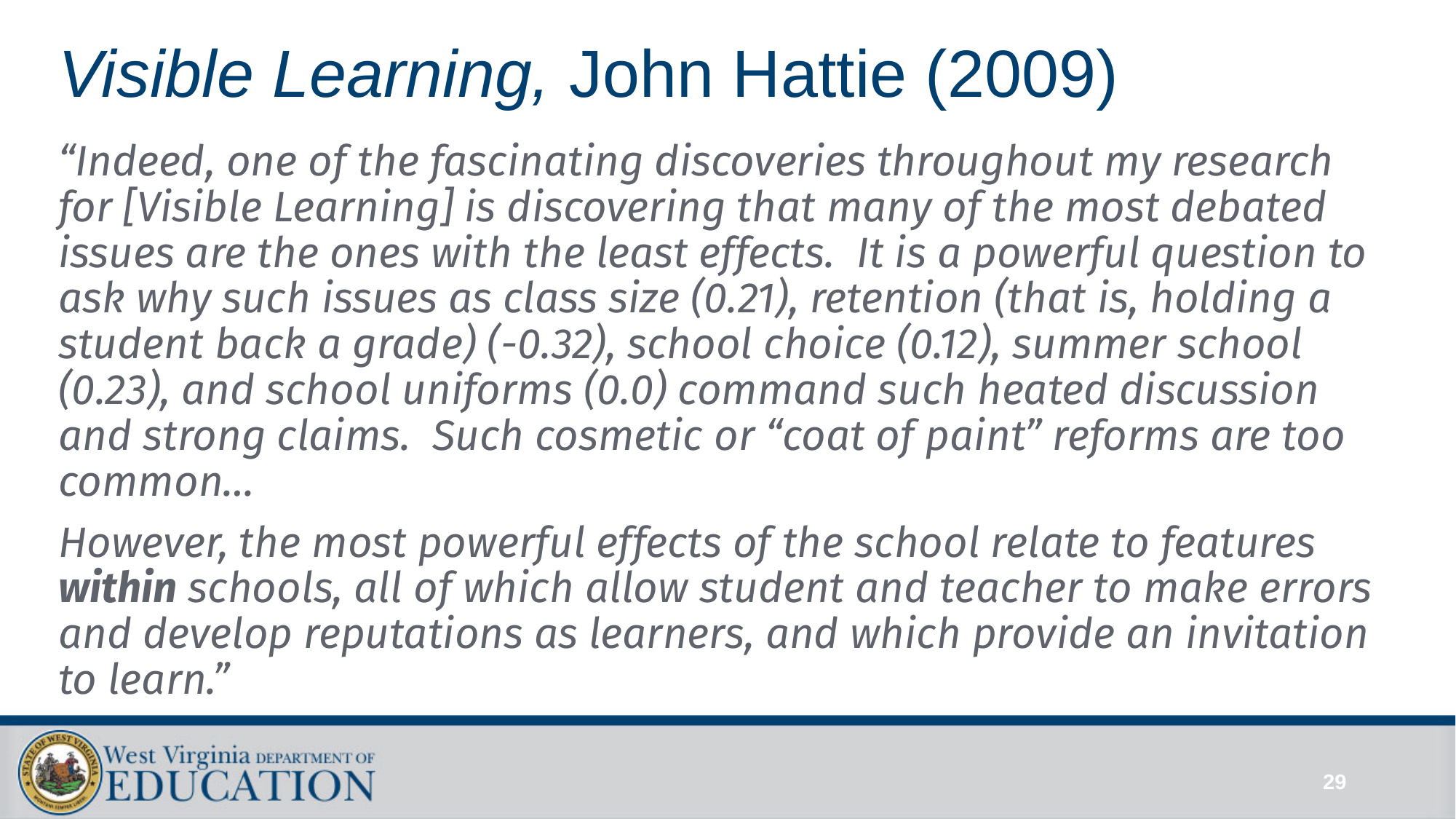

# Visible Learning, John Hattie (2009)
“Indeed, one of the fascinating discoveries throughout my research for [Visible Learning] is discovering that many of the most debated issues are the ones with the least effects.  It is a powerful question to ask why such issues as class size (0.21), retention (that is, holding a student back a grade) (-0.32), school choice (0.12), summer school (0.23), and school uniforms (0.0) command such heated discussion and strong claims.  Such cosmetic or “coat of paint” reforms are too common…
However, the most powerful effects of the school relate to features within schools, all of which allow student and teacher to make errors and develop reputations as learners, and which provide an invitation to learn.”

29